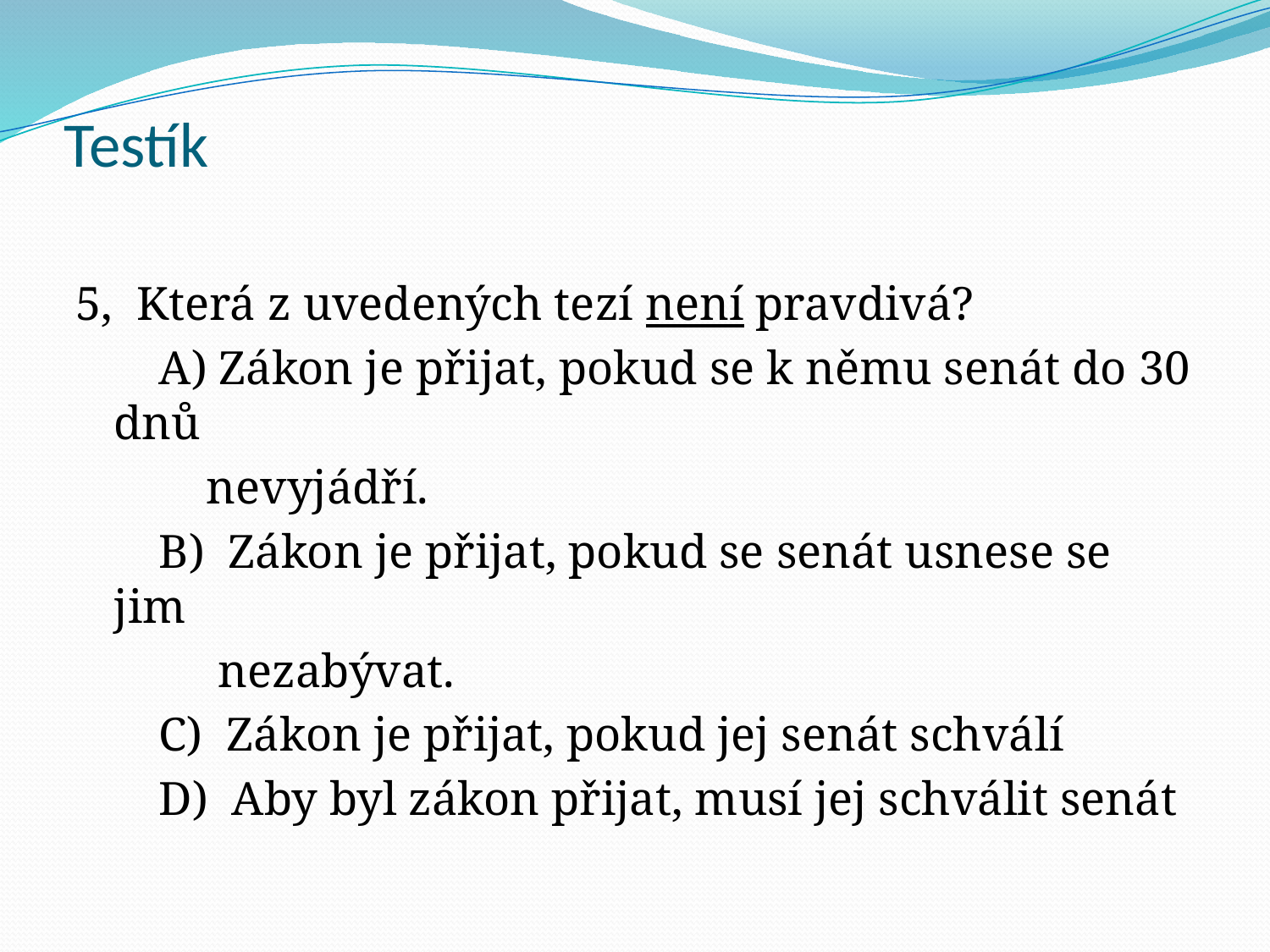

# Testík
5,  Která z uvedených tezí není pravdivá?
       A) Zákon je přijat, pokud se k němu senát do 30 dnů
           nevyjádří.
       B)  Zákon je přijat, pokud se senát usnese se jim
            nezabývat.
       C)  Zákon je přijat, pokud jej senát schválí
       D)  Aby byl zákon přijat, musí jej schválit senát